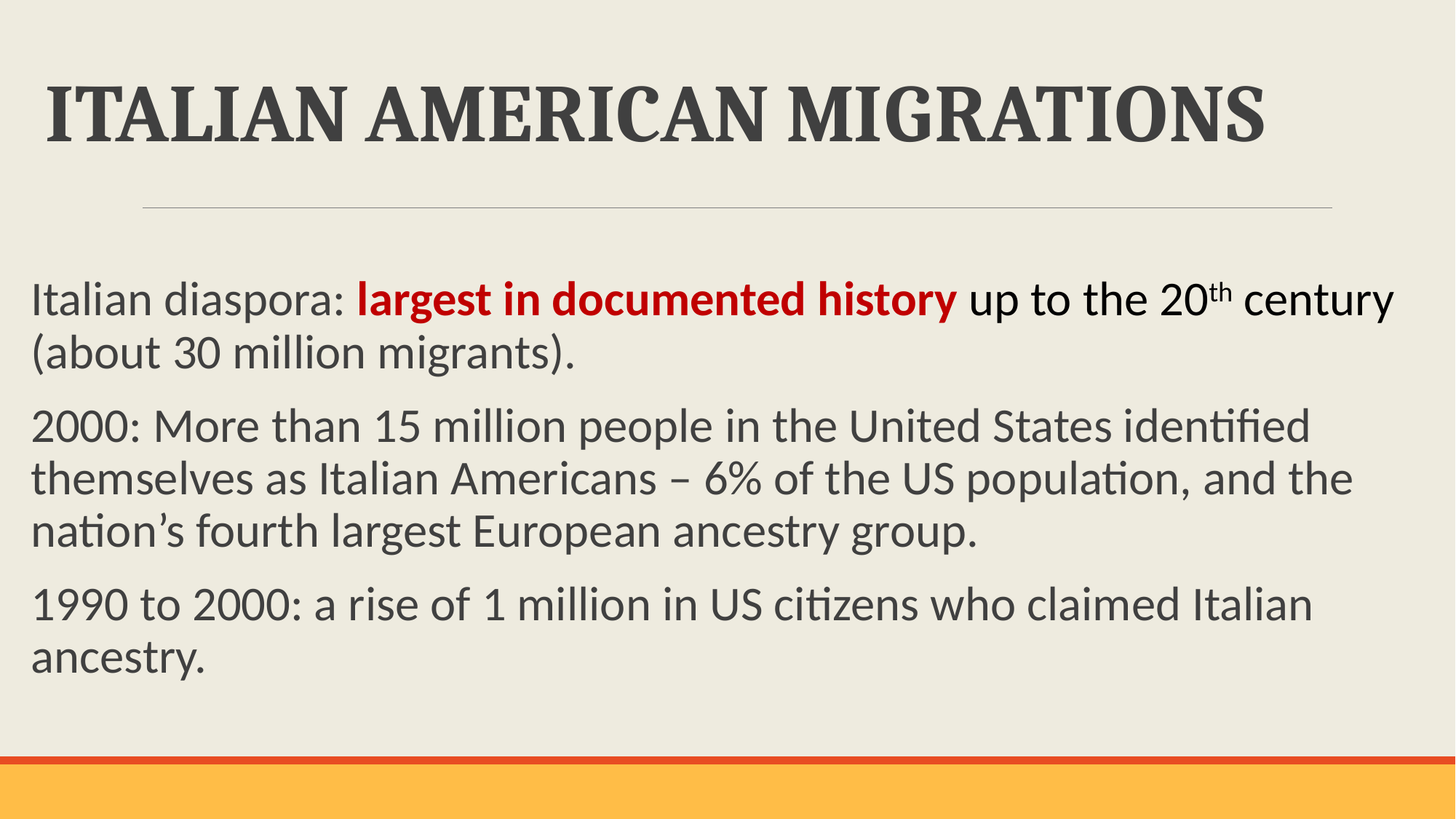

# ITALIAN AMERICAN MIGRATIONS
Italian diaspora: largest in documented history up to the 20th century (about 30 million migrants).
2000: More than 15 million people in the United States identified themselves as Italian Americans – 6% of the US population, and the nation’s fourth largest European ancestry group.
1990 to 2000: a rise of 1 million in US citizens who claimed Italian ancestry.